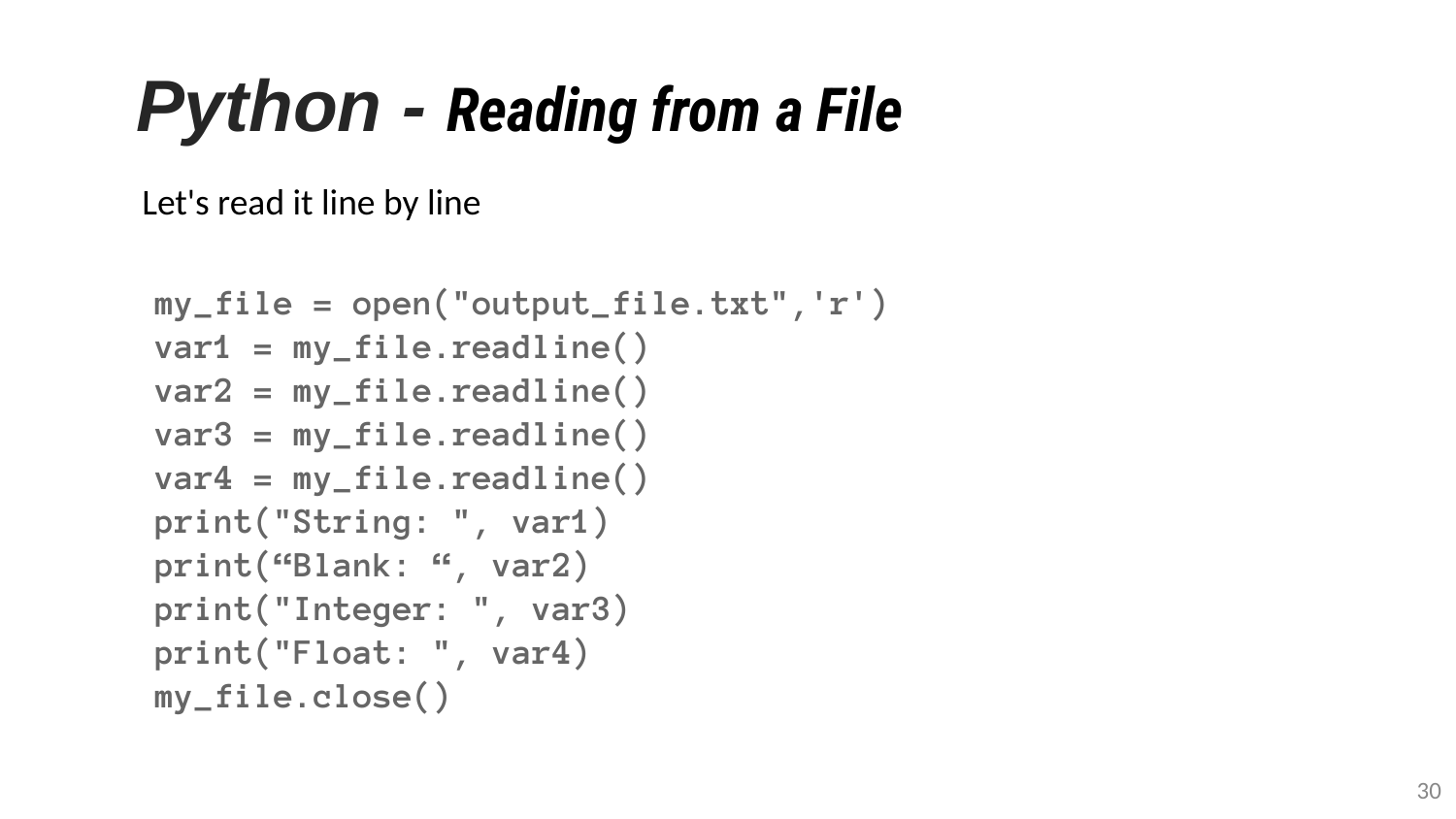

# Python - Reading from a File
Let's read it line by line

my_file = open("output_file.txt",'r')
var1 = my_file.readline()
var2 = my_file.readline()
var3 = my_file.readline()
var4 = my_file.readline()
print("String: ", var1)
print(“Blank: “, var2)
print("Integer: ", var3)
print("Float: ", var4)
my_file.close()
30